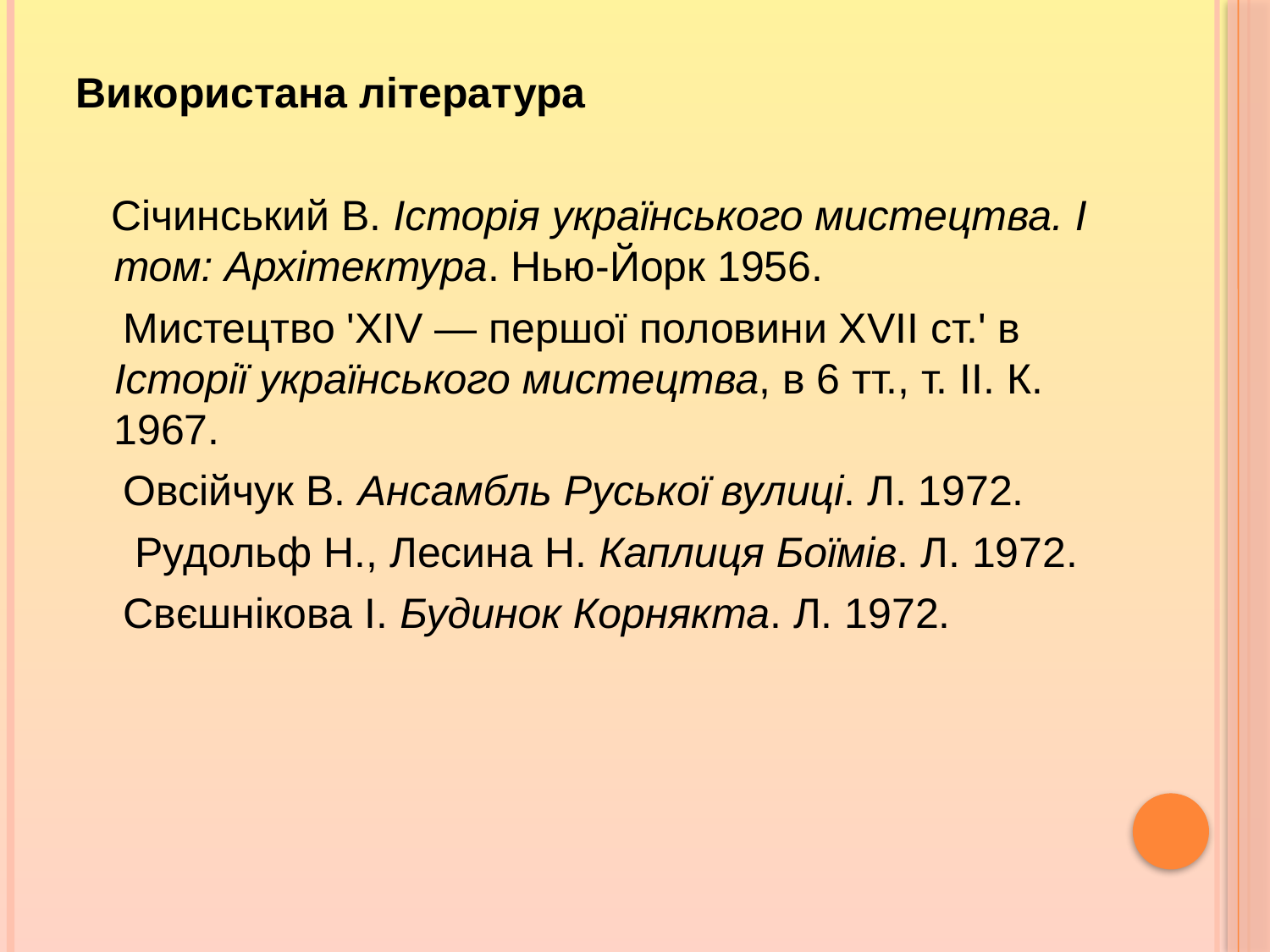

Використана література

   Січинський В. Історія українського мистецтва. І том: Архітектура. Нью-Йорк 1956.
    Мистецтво 'XIV — першої половини XVII ст.' в Історії українського мистецтва, в 6 тт., т. II. К. 1967.
    Овсійчук В. Ансамбль Руської вулиці. Л. 1972.
     Рудольф Н., Лесина Н. Каплиця Боїмів. Л. 1972.
    Свєшнікова І. Будинок Корнякта. Л. 1972.